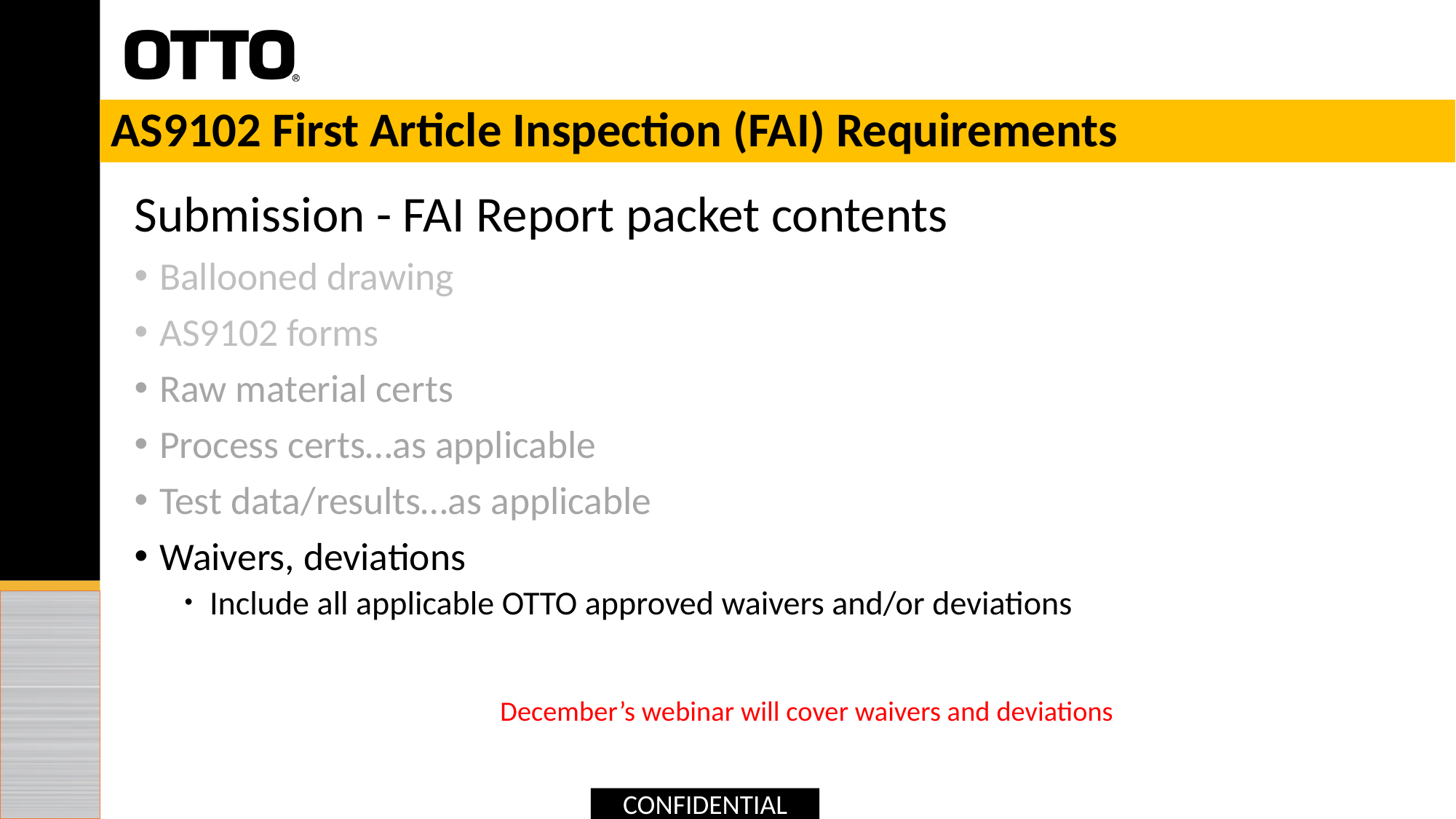

# AS9102 First Article Inspection (FAI) Requirements
Submission - FAI Report packet contents
Ballooned drawing
AS9102 forms
Raw material certs
Process certs…as applicable
Test data/results…as applicable
Waivers, deviations
Include all applicable OTTO approved waivers and/or deviations

December’s webinar will cover waivers and deviations